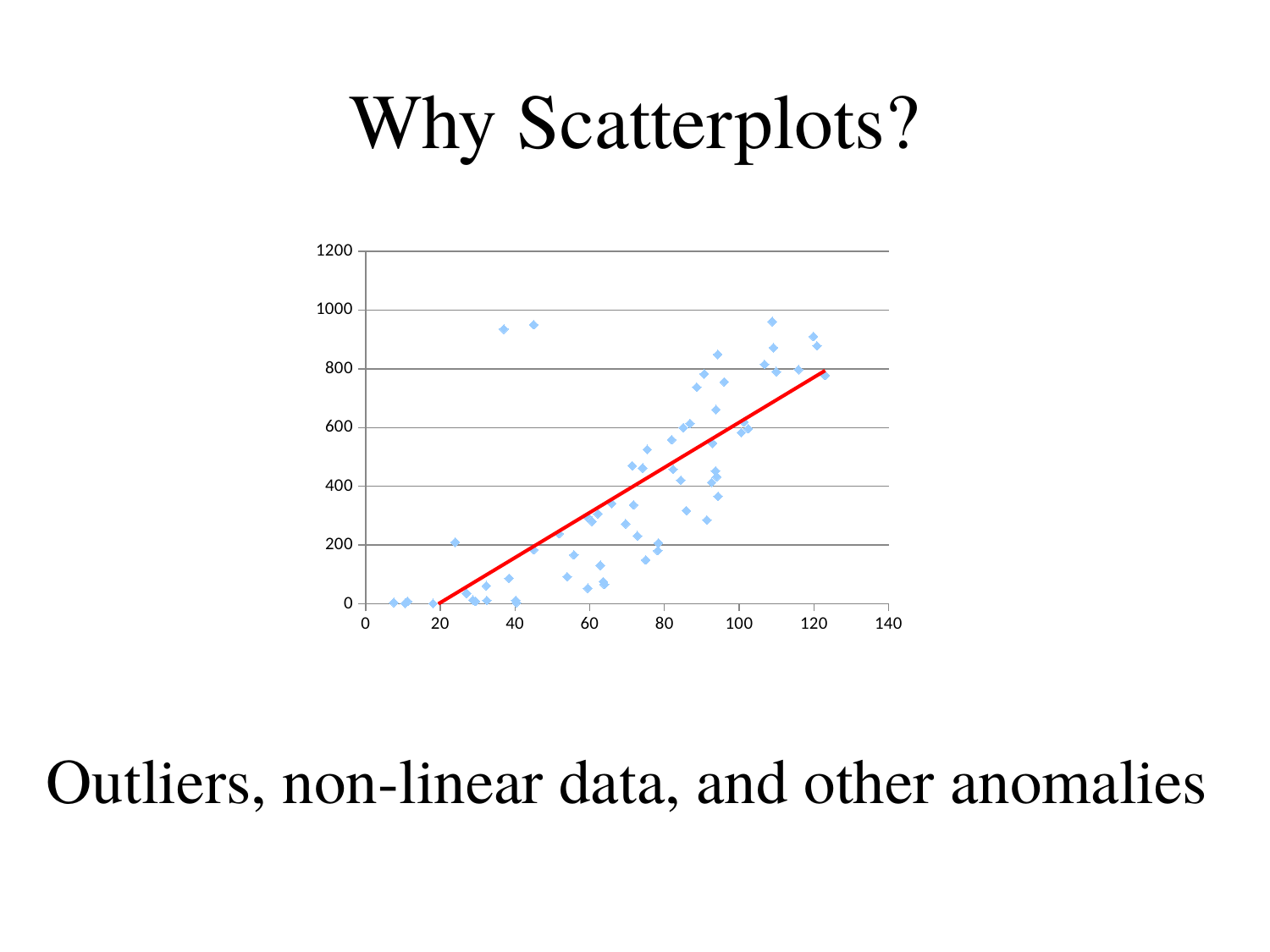

# Why Scatterplots?

### Chart

| Category |  |
|---|---|
Outliers, non-linear data, and other anomalies